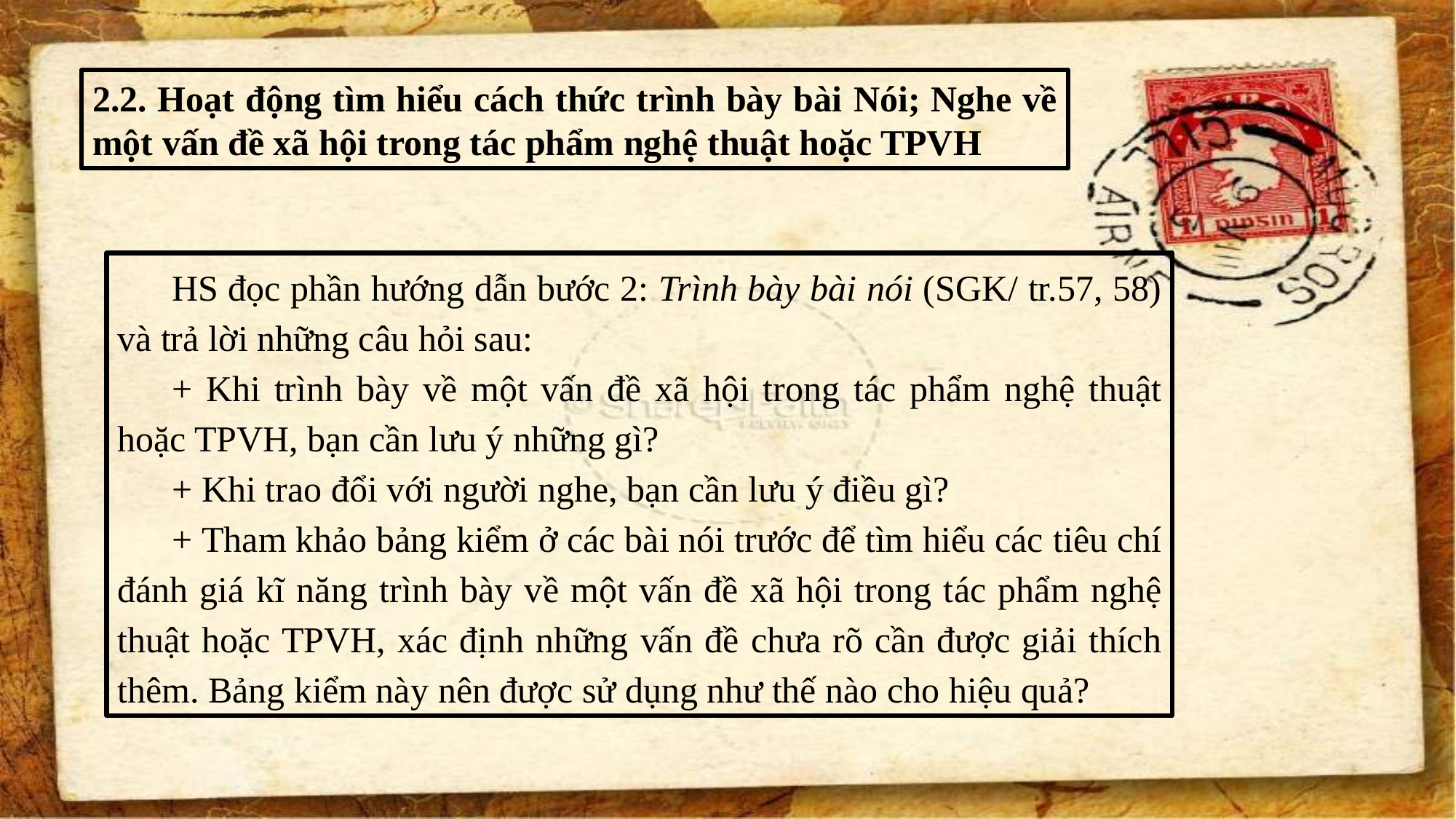

2.2. Hoạt động tìm hiểu cách thức trình bày bài Nói; Nghe về một vấn đề xã hội trong tác phẩm nghệ thuật hoặc TPVH
HS đọc phần hướng dẫn bước 2: Trình bày bài nói (SGK/ tr.57, 58) và trả lời những câu hỏi sau:
+ Khi trình bày về một vấn đề xã hội trong tác phẩm nghệ thuật hoặc TPVH, bạn cần lưu ý những gì?
+ Khi trao đổi với người nghe, bạn cần lưu ý điều gì?
+ Tham khảo bảng kiểm ở các bài nói trước để tìm hiểu các tiêu chí đánh giá kĩ năng trình bày về một vấn đề xã hội trong tác phẩm nghệ thuật hoặc TPVH, xác định những vấn đề chưa rõ cần được giải thích thêm. Bảng kiểm này nên được sử dụng như thế nào cho hiệu quả?